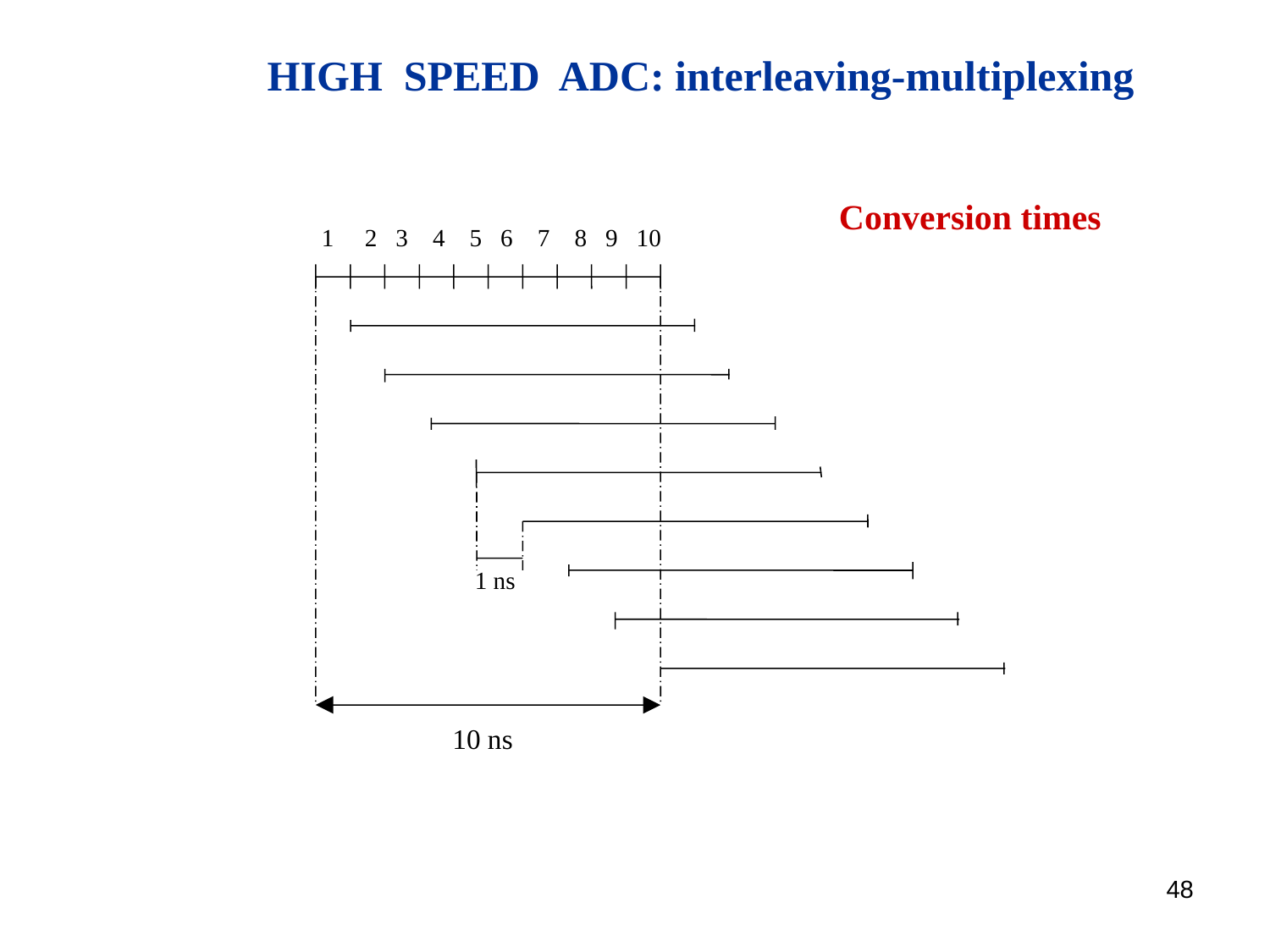

HIGH  SPEED  ADC: interleaving-multiplexing
Conversion times
1     2   3    4    5   6    7    8   9   10

1 ns

10 ns

48